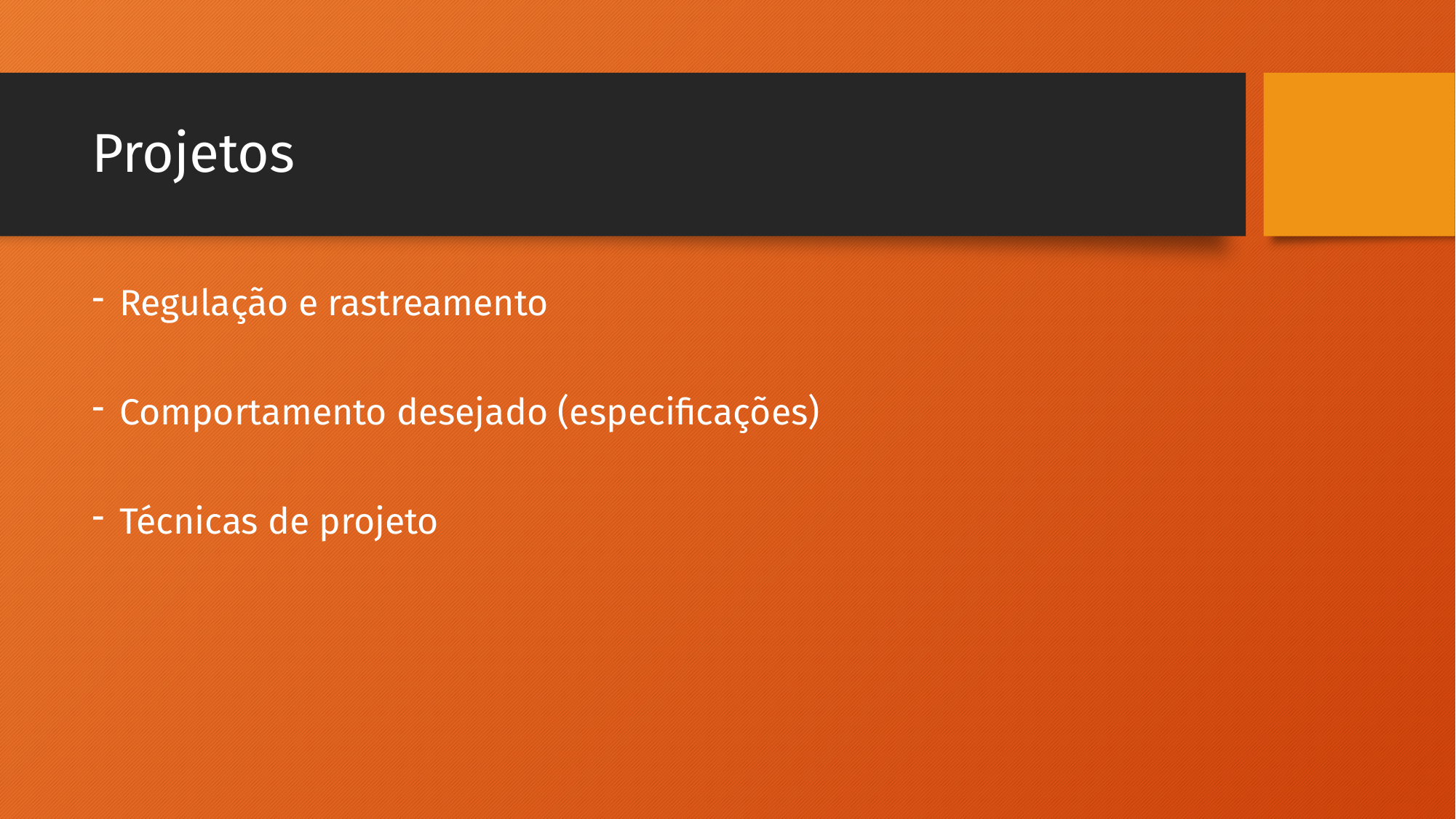

# Projetos
Regulação e rastreamento

Comportamento desejado (especificações)

Técnicas de projeto